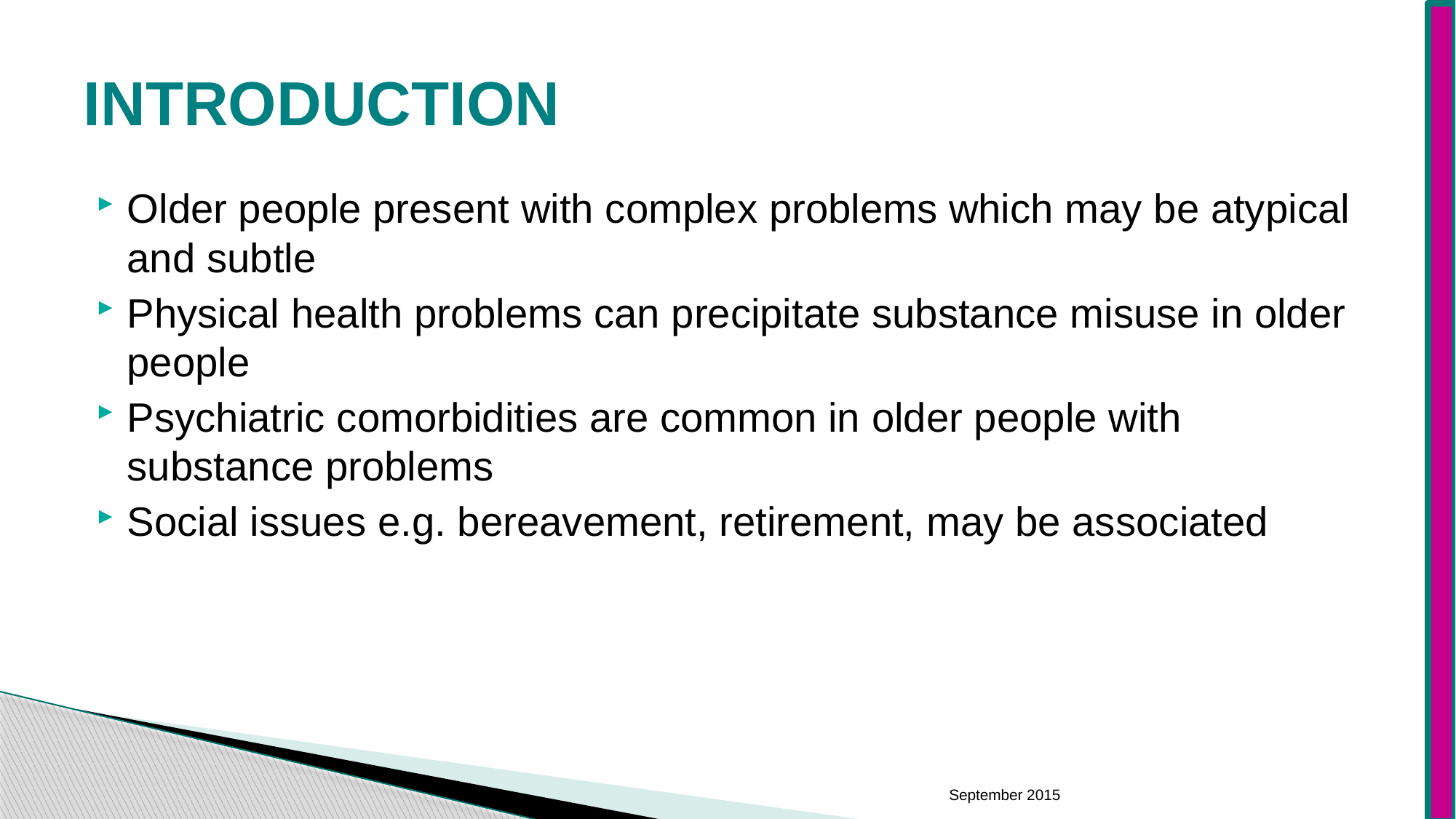

# INTRODUCTION
Older people present with complex problems which may be atypical and subtle
Physical health problems can precipitate substance misuse in older people
Psychiatric comorbidities are common in older people with substance problems
Social issues e.g. bereavement, retirement, may be associated
September 2015